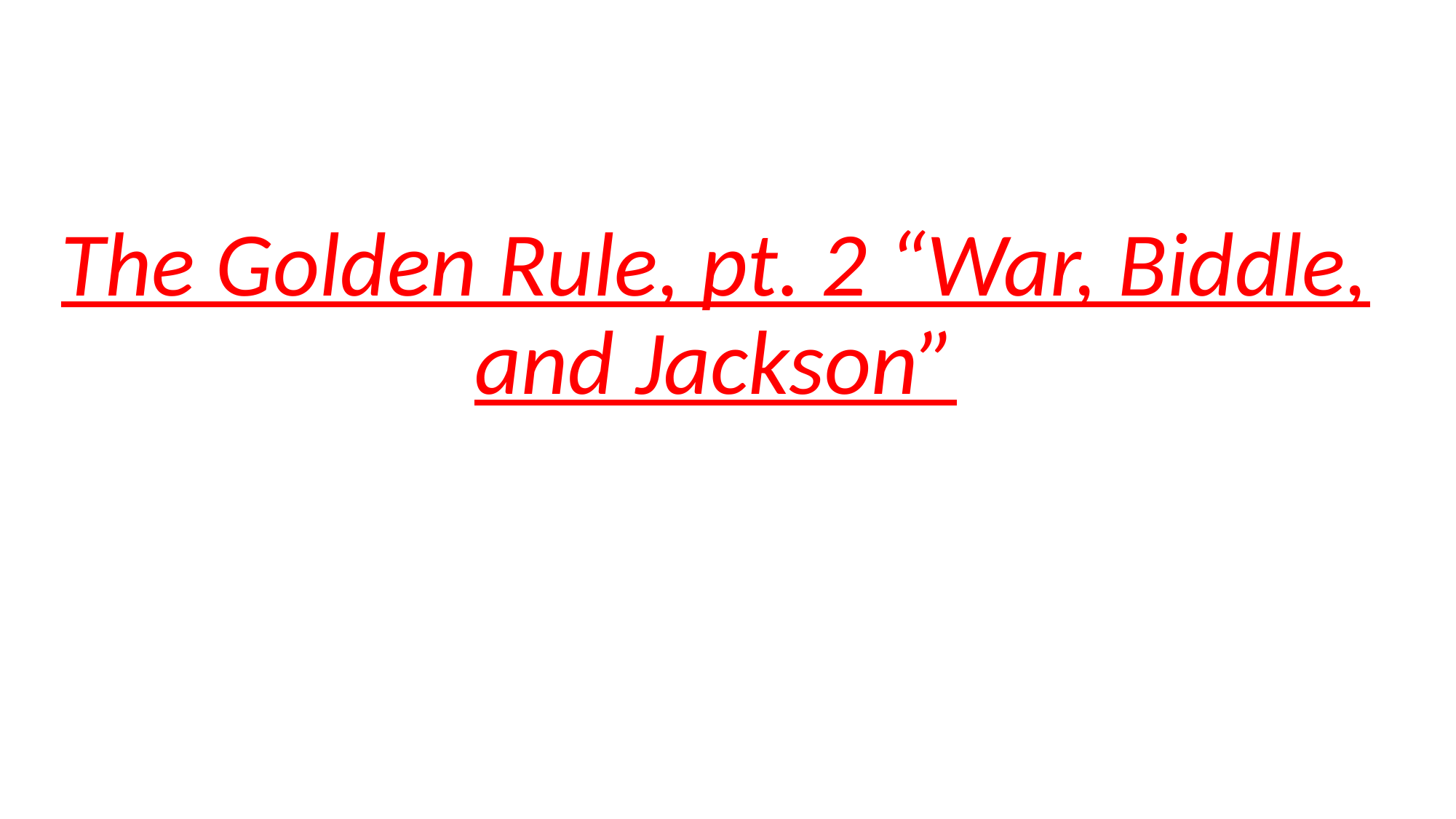

# The Golden Rule, pt. 2 “War, Biddle, and Jackson”